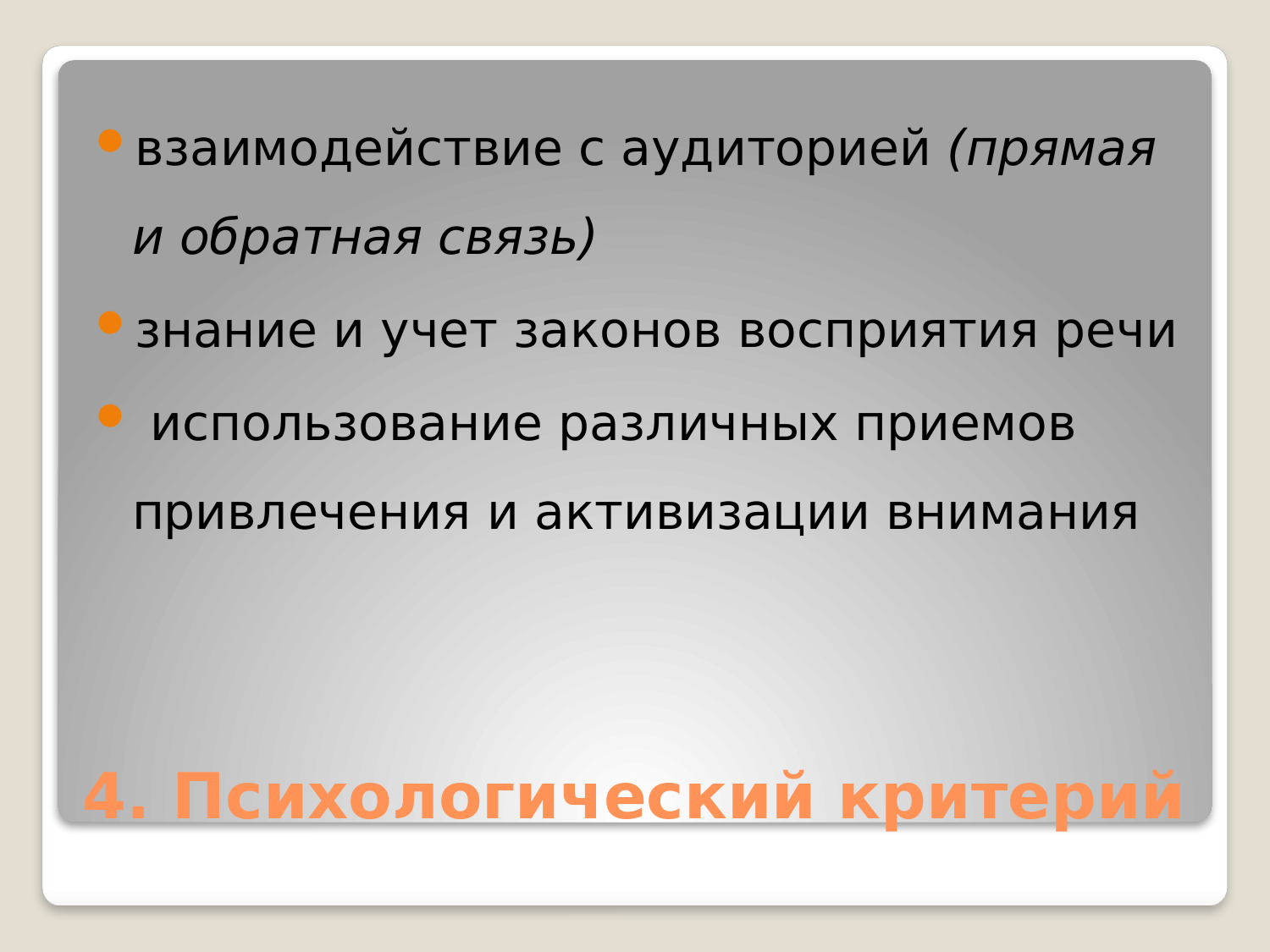

взаимодействие с аудиторией (прямая и обратная связь)
знание и учет законов восприятия речи
 использование различных приемов привлечения и активизации внимания
# 4. Психологический критерий